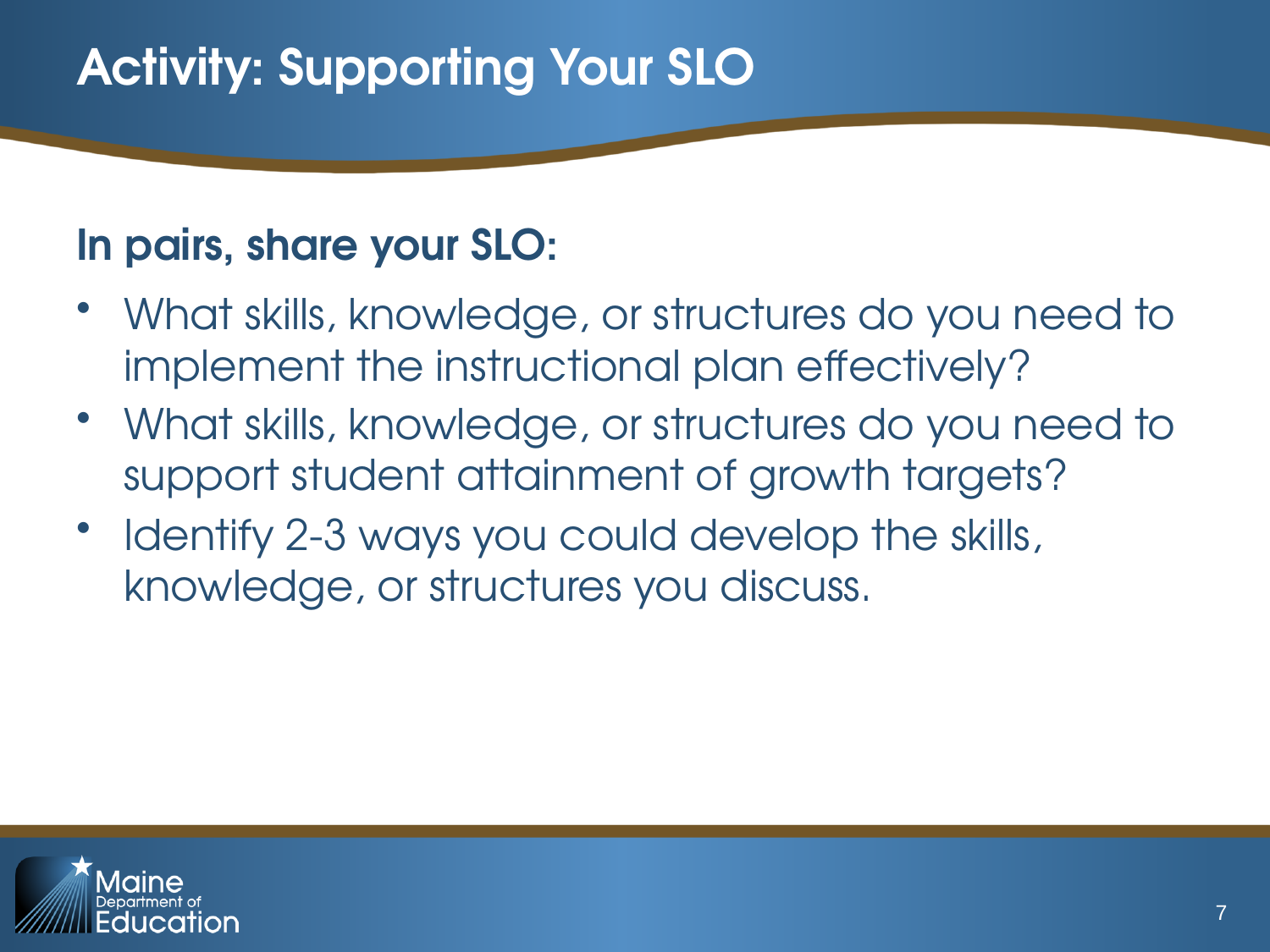

# Activity: Supporting Your SLO
In pairs, share your SLO:
What skills, knowledge, or structures do you need to implement the instructional plan effectively?
What skills, knowledge, or structures do you need to support student attainment of growth targets?
Identify 2-3 ways you could develop the skills, knowledge, or structures you discuss.

7